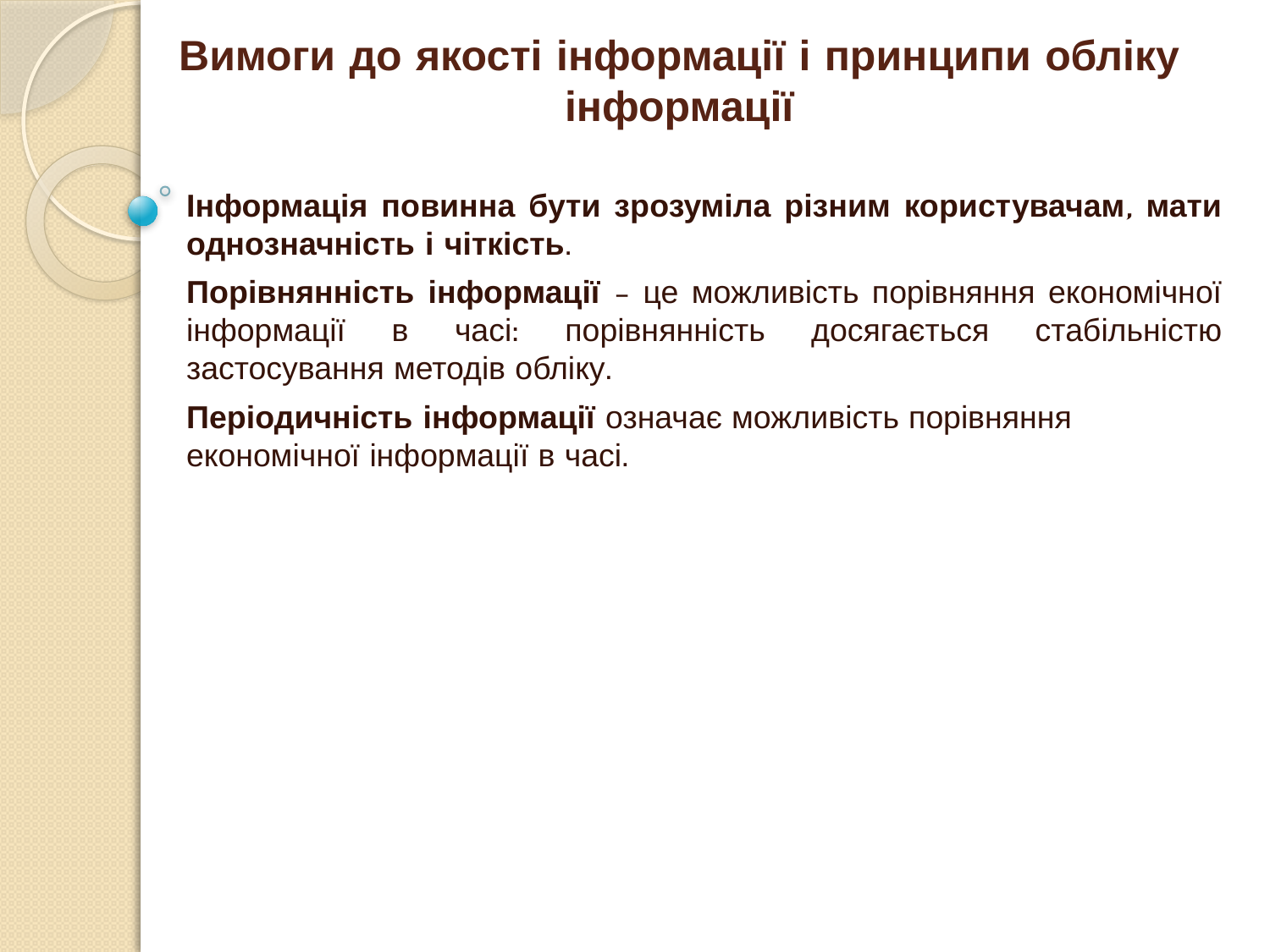

# Вимоги до якості інформації і принципи обліку інформації
Інформація повинна бути зрозуміла різним користувачам, мати однозначність і чіткість.
Порівнянність інформації – це можливість порівняння економічної інформації в часі: порівнянність досягається стабільністю застосування методів обліку.
Періодичність інформації означає можливість порівняння економічної інформації в часі.